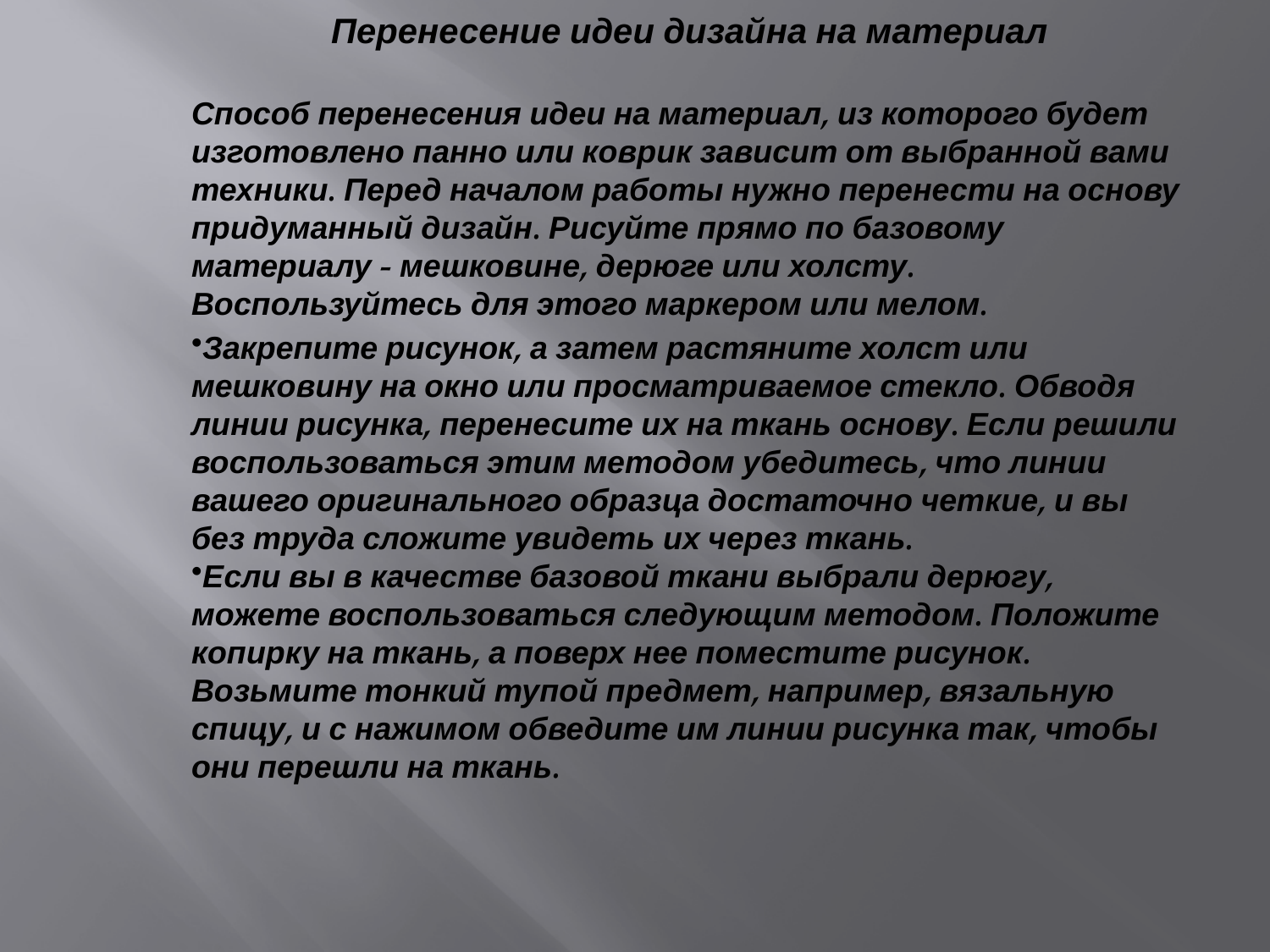

Перенесение идеи дизайна на материал

Способ перенесения идеи на материал, из которого будет изготовлено панно или коврик зависит от выбранной вами техники. Перед началом работы нужно перенести на основу придуманный дизайн. Рисуйте прямо по базовому материалу - мешковине, дерюге или холсту. Воспользуйтесь для этого маркером или мелом.
Закрепите рисунок, а затем растяните холст или мешковину на окно или просматриваемое стекло. Обводя линии рисунка, перенесите их на ткань основу. Если решили воспользоваться этим методом убедитесь, что линии вашего оригинального образца достаточно четкие, и вы без труда сложите увидеть их через ткань.
Если вы в качестве базовой ткани выбрали дерюгу, можете воспользоваться следующим методом. Положите копирку на ткань, а поверх нее поместите рисунок. Возьмите тонкий тупой предмет, например, вязальную спицу, и с нажимом обведите им линии рисунка так, чтобы они перешли на ткань.